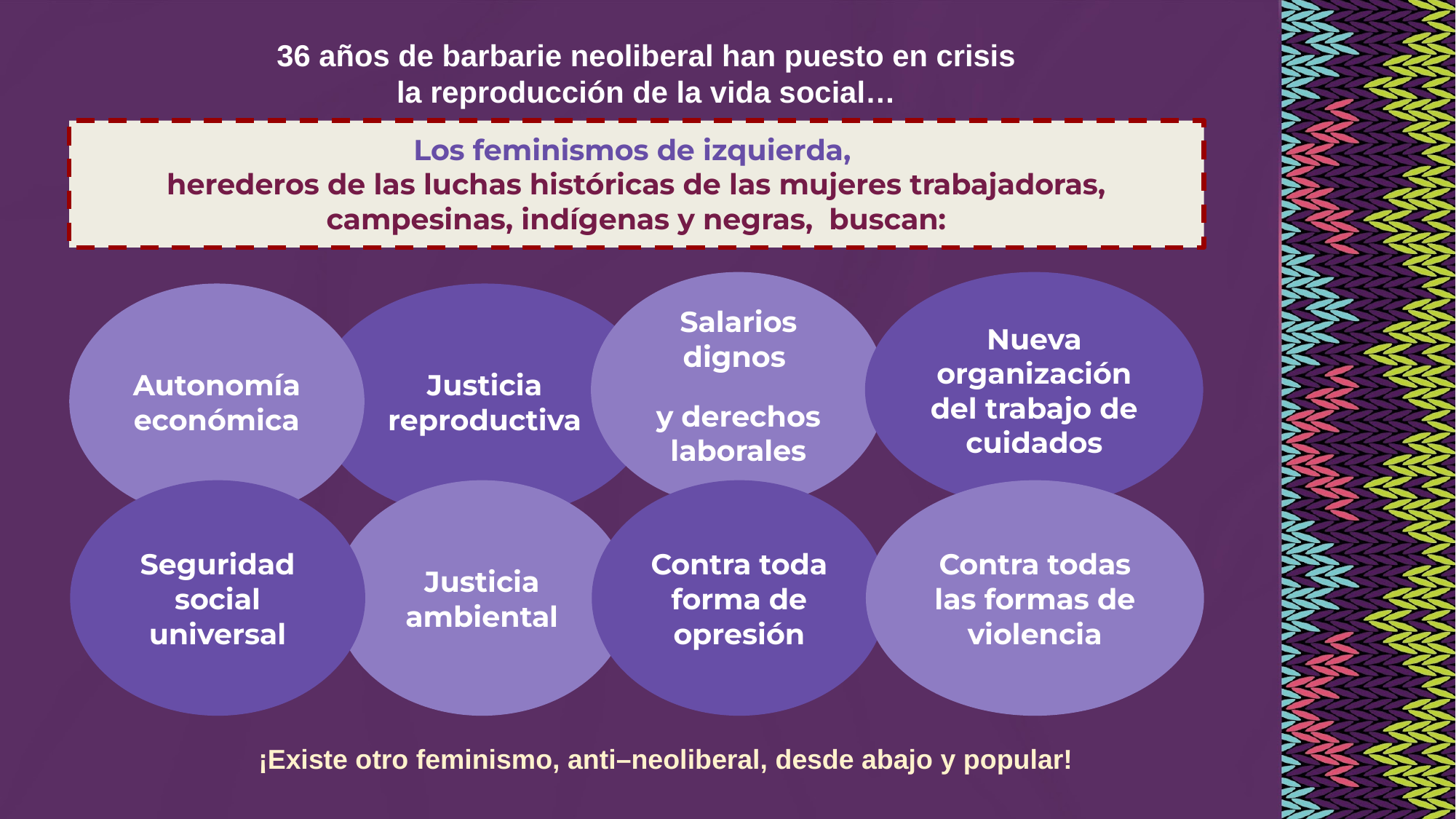

36 años de barbarie neoliberal han puesto en crisis
la reproducción de la vida social…
Los feminismos de izquierda,
herederos de las luchas históricas de las mujeres trabajadoras, campesinas, indígenas y negras,  buscan:

Salarios dignos
y derechos laborales

Nueva organización del trabajo de cuidados

Justicia reproductiva

Autonomía económica

Contra todas las formas de violencia

Seguridad social universal

Justicia ambiental

Contra toda forma de opresión
¡Existe otro feminismo, anti–neoliberal, desde abajo y popular!